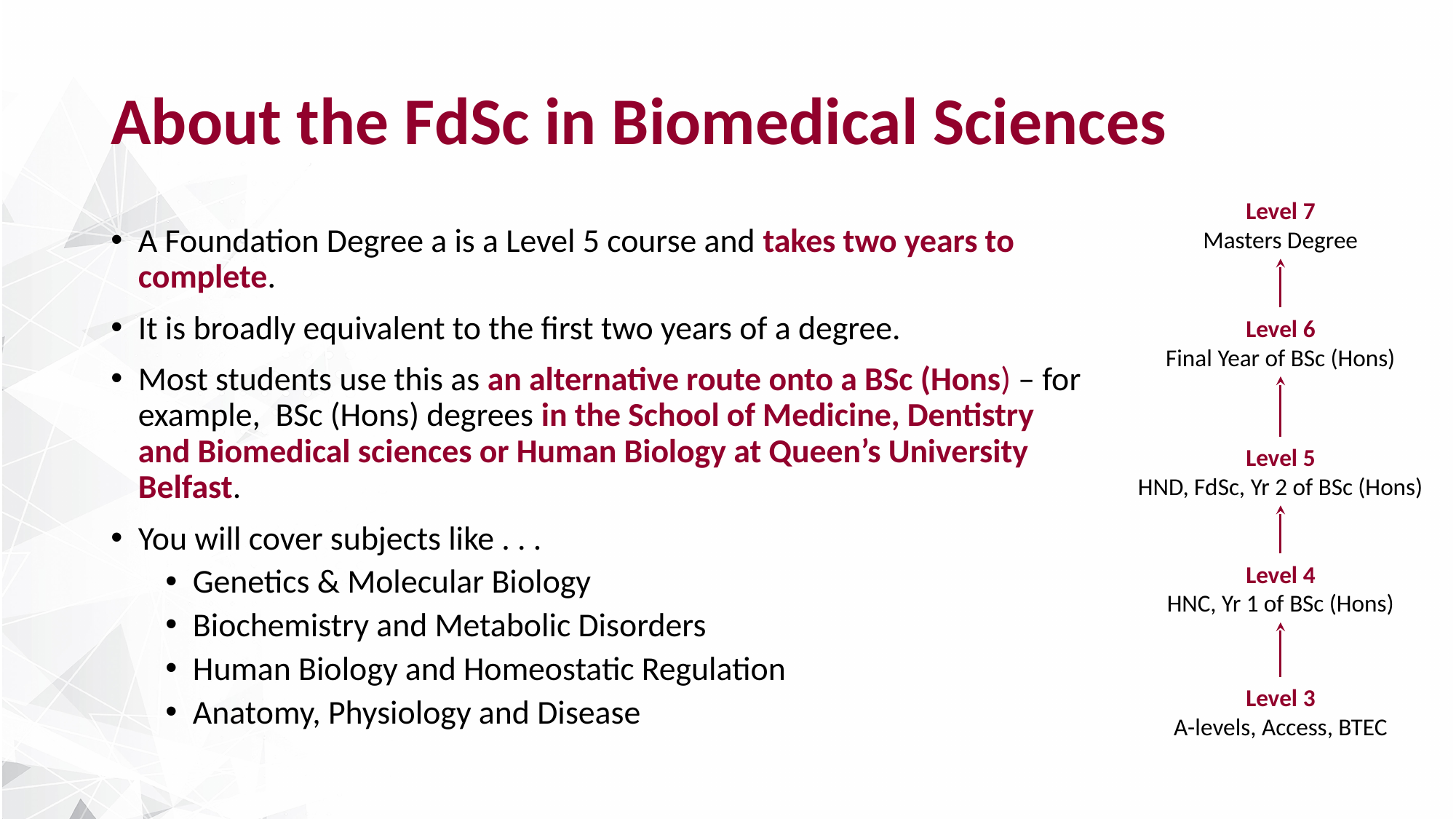

# About the FdSc in Biomedical Sciences
Level 7
Masters Degree
A Foundation Degree a is a Level 5 course and takes two years to complete.
It is broadly equivalent to the first two years of a degree.
Most students use this as an alternative route onto a BSc (Hons) – for example,  BSc (Hons) degrees in the School of Medicine, Dentistry and Biomedical sciences or Human Biology at Queen’s University Belfast.
You will cover subjects like . . .
Genetics & Molecular Biology
Biochemistry and Metabolic Disorders
Human Biology and Homeostatic Regulation
Anatomy, Physiology and Disease

Level 6
Final Year of BSc (Hons)
Level 5
HND, FdSc, Yr 2 of BSc (Hons)
Level 4
HNC, Yr 1 of BSc (Hons)
Level 3
A-levels, Access, BTEC